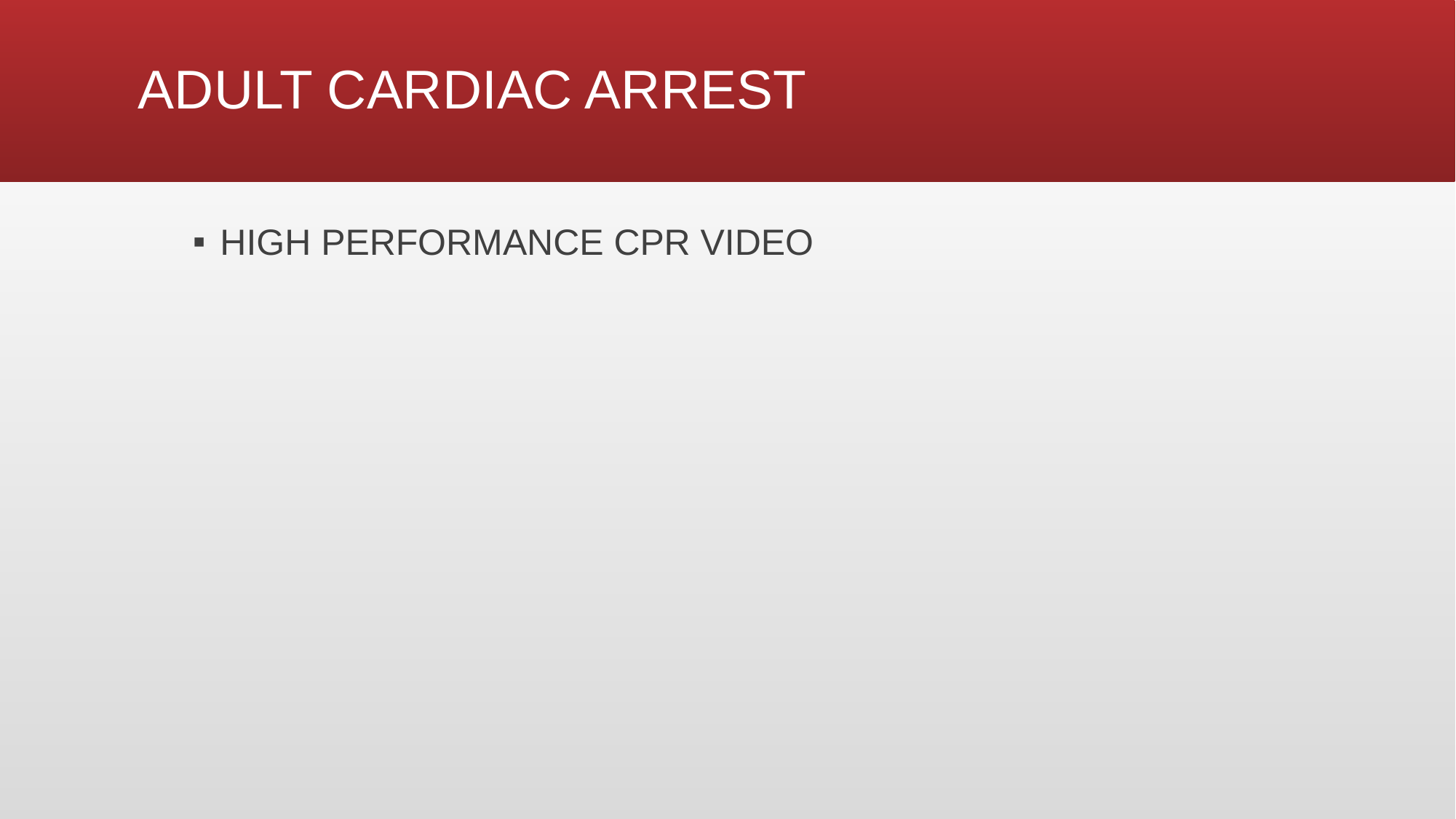

# ADULT CARDIAC ARREST
HIGH PERFORMANCE CPR VIDEO